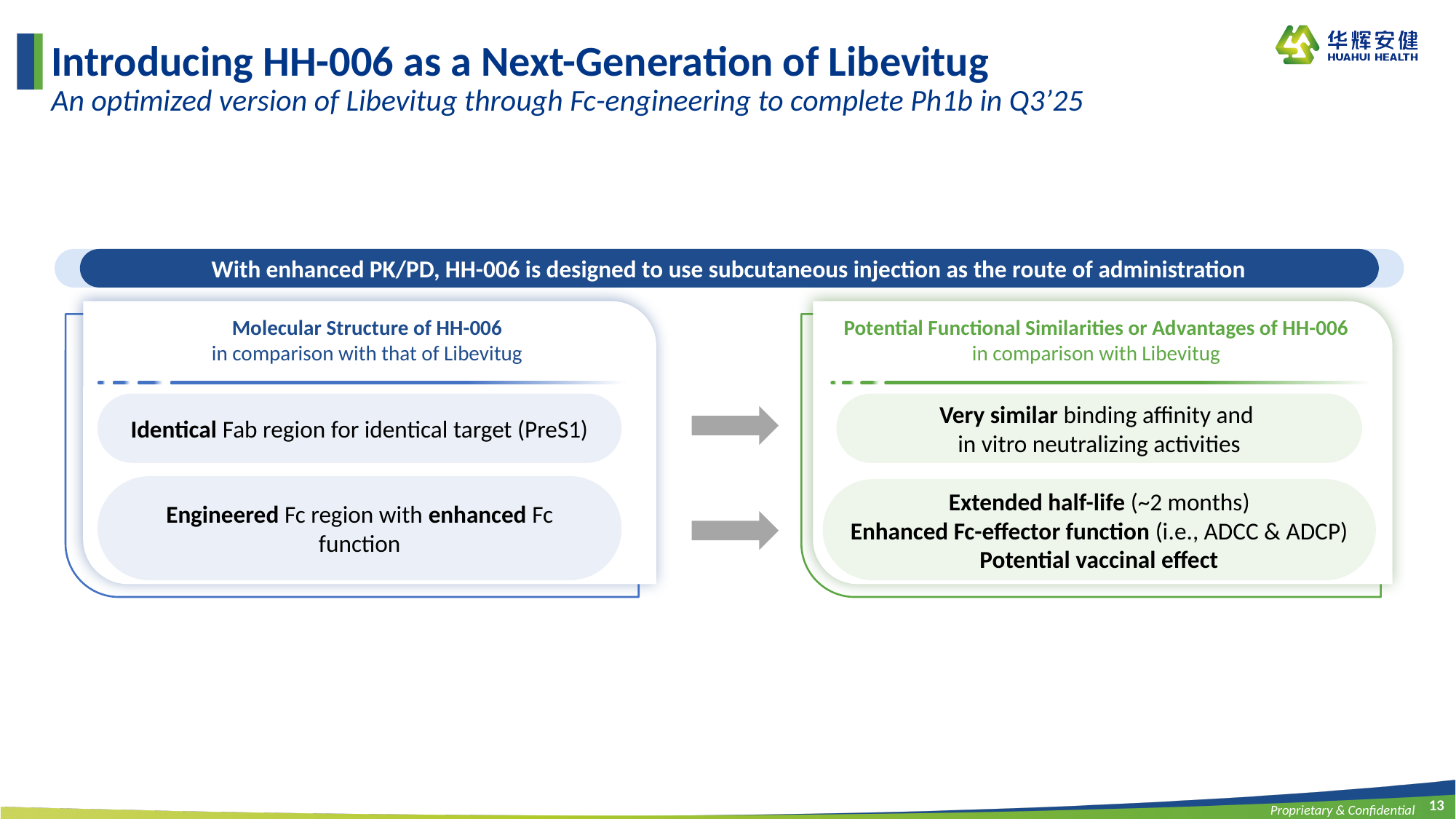

Introducing HH-006 as a Next-Generation of Libevitug
An optimized version of Libevitug through Fc-engineering to complete Ph1b in Q3’25

With enhanced PK/PD, HH-006 is designed to use subcutaneous injection as the route of administration

Molecular Structure of HH-006
in comparison with that of Libevitug

Identical Fab region for identical target (PreS1)
Engineered Fc region with enhanced Fc function

Potential Functional Similarities or Advantages of HH-006
in comparison with Libevitug

Very similar binding affinity and
in vitro neutralizing activities
Extended half-life (~2 months)
Enhanced Fc-effector function (i.e., ADCC & ADCP)
Potential vaccinal effect

13